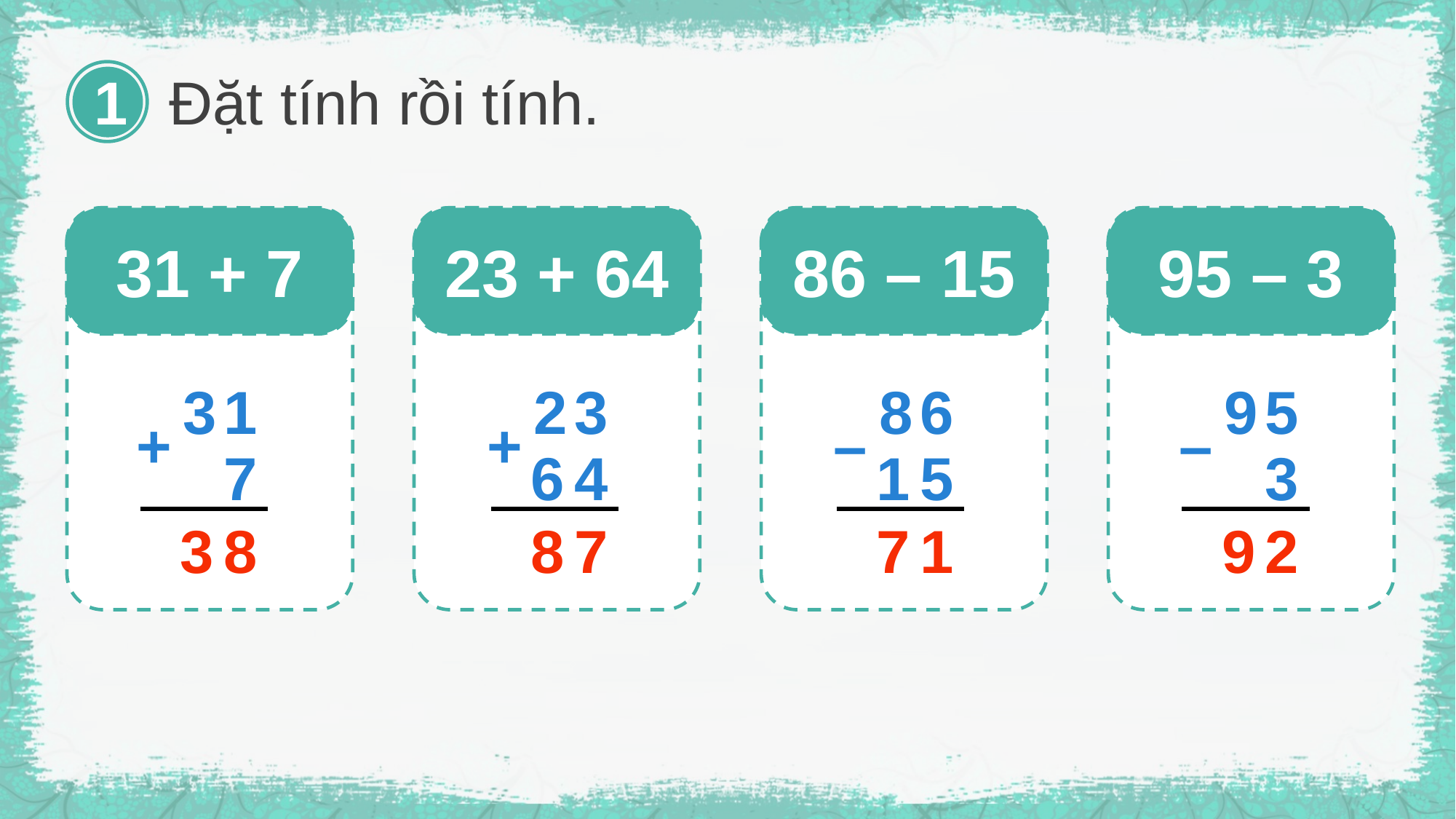

1

Đặt tính rồi tính.
31 + 7

23 + 64

86 – 15
95 – 3

3
1
2
3
8
6
9
5
+
+
–
–
7
6
4
1
5
3
3
8
8
7
7
1
9
2